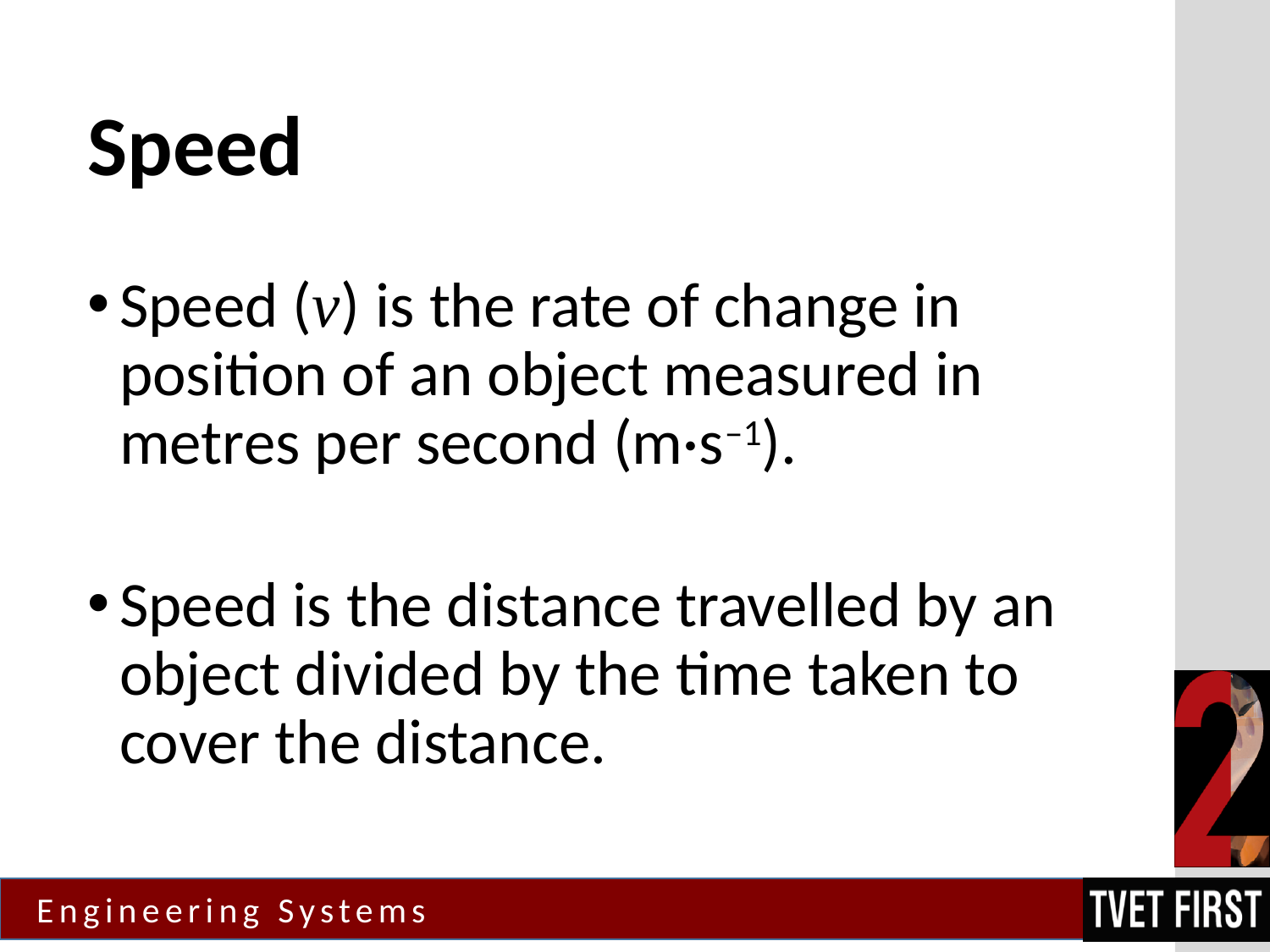

# Speed
Speed (v) is the rate of change in position of an object measured in metres per second (m·s–1).
Speed is the distance travelled by an object divided by the time taken to cover the distance.